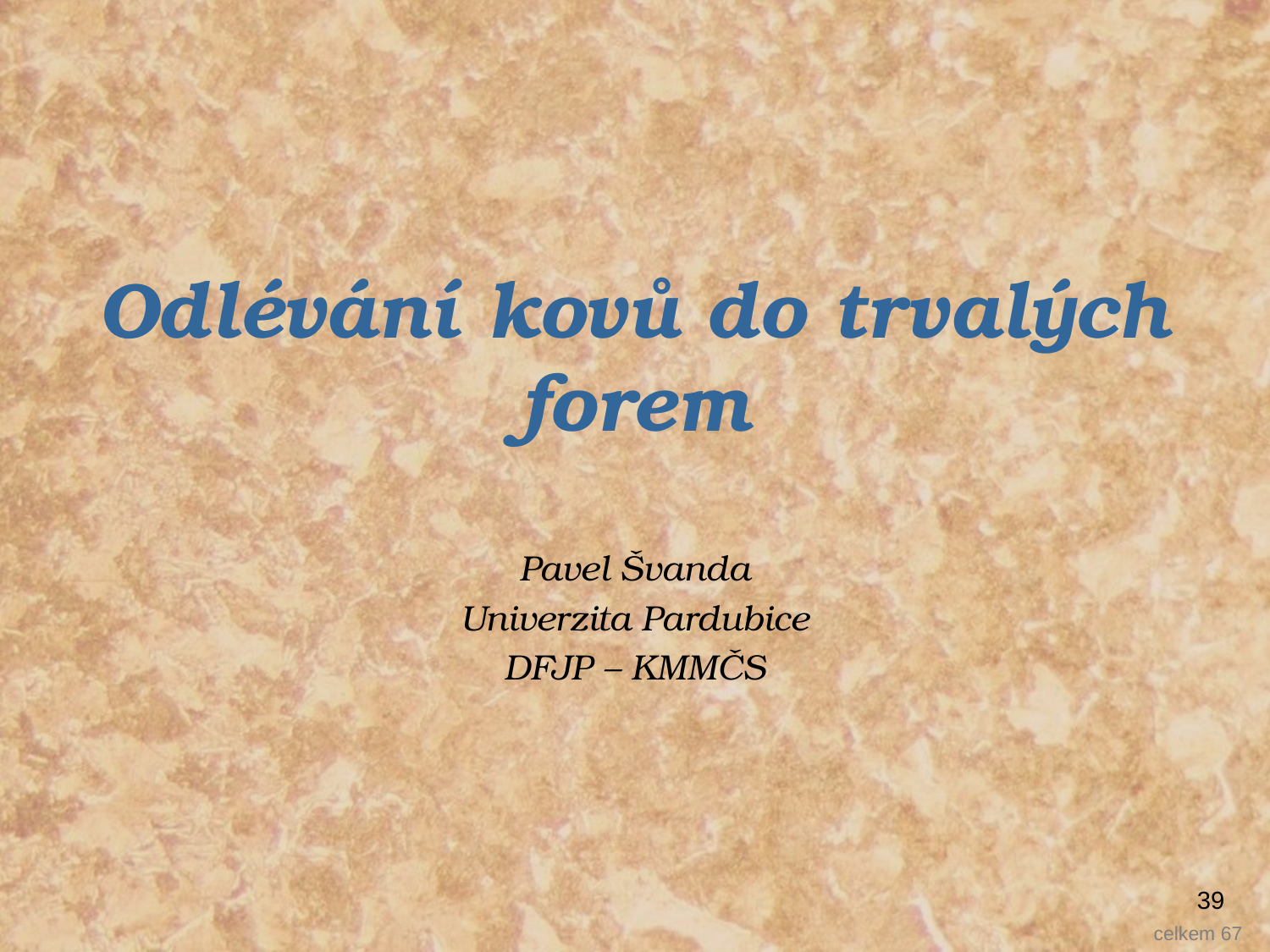

# Odlévání kovů do trvalých forem
Pavel Švanda
Univerzita Pardubice
DFJP – KMMČS
39